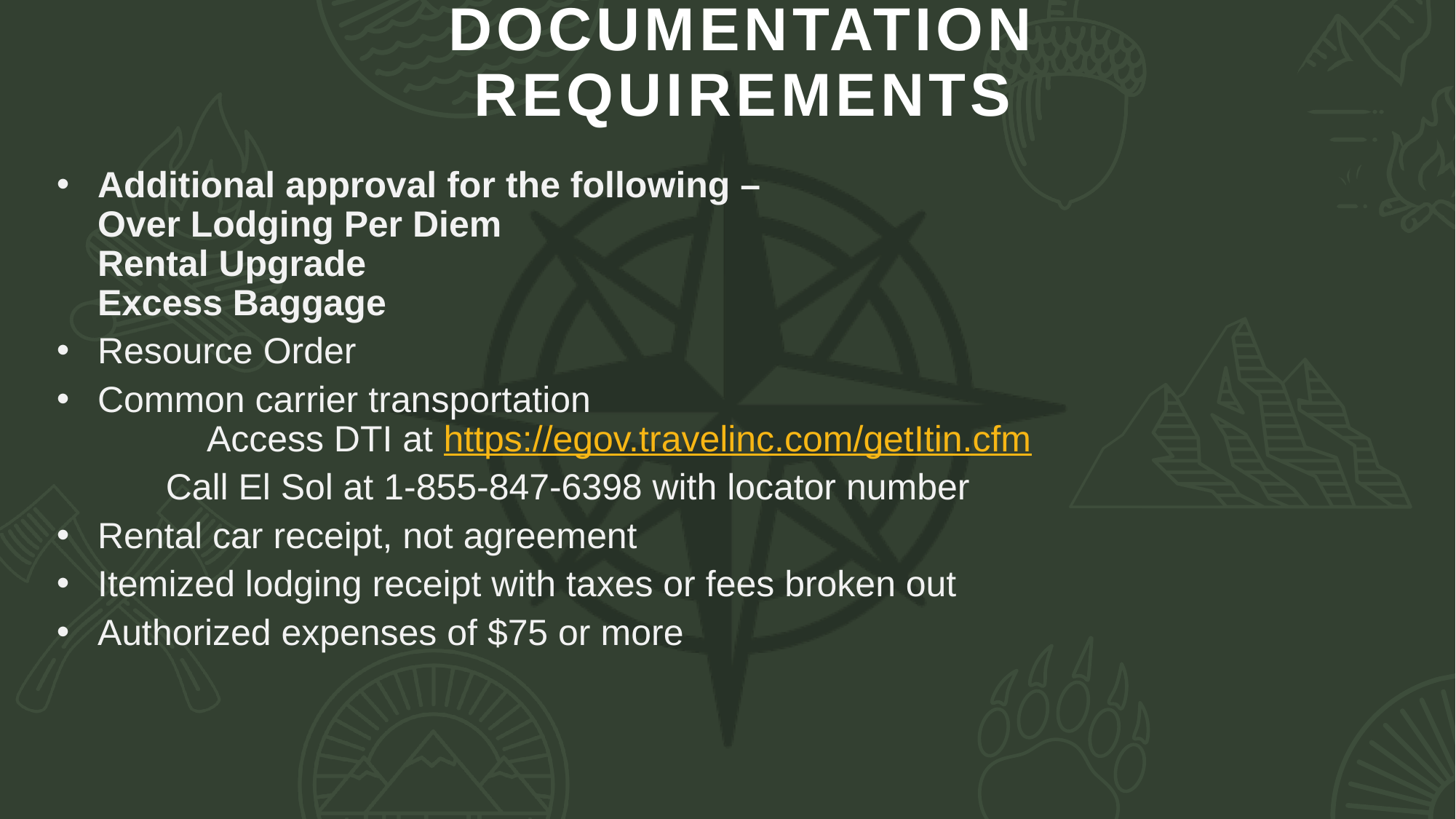

Documentation requirements
# Additional approval for the following – Over Lodging Per Diem Rental Upgrade Excess Baggage
Resource Order
Common carrier transportation
	Access DTI at https://egov.travelinc.com/getItin.cfm
	Call El Sol at 1-855-847-6398 with locator number
Rental car receipt, not agreement
Itemized lodging receipt with taxes or fees broken out
Authorized expenses of $75 or more